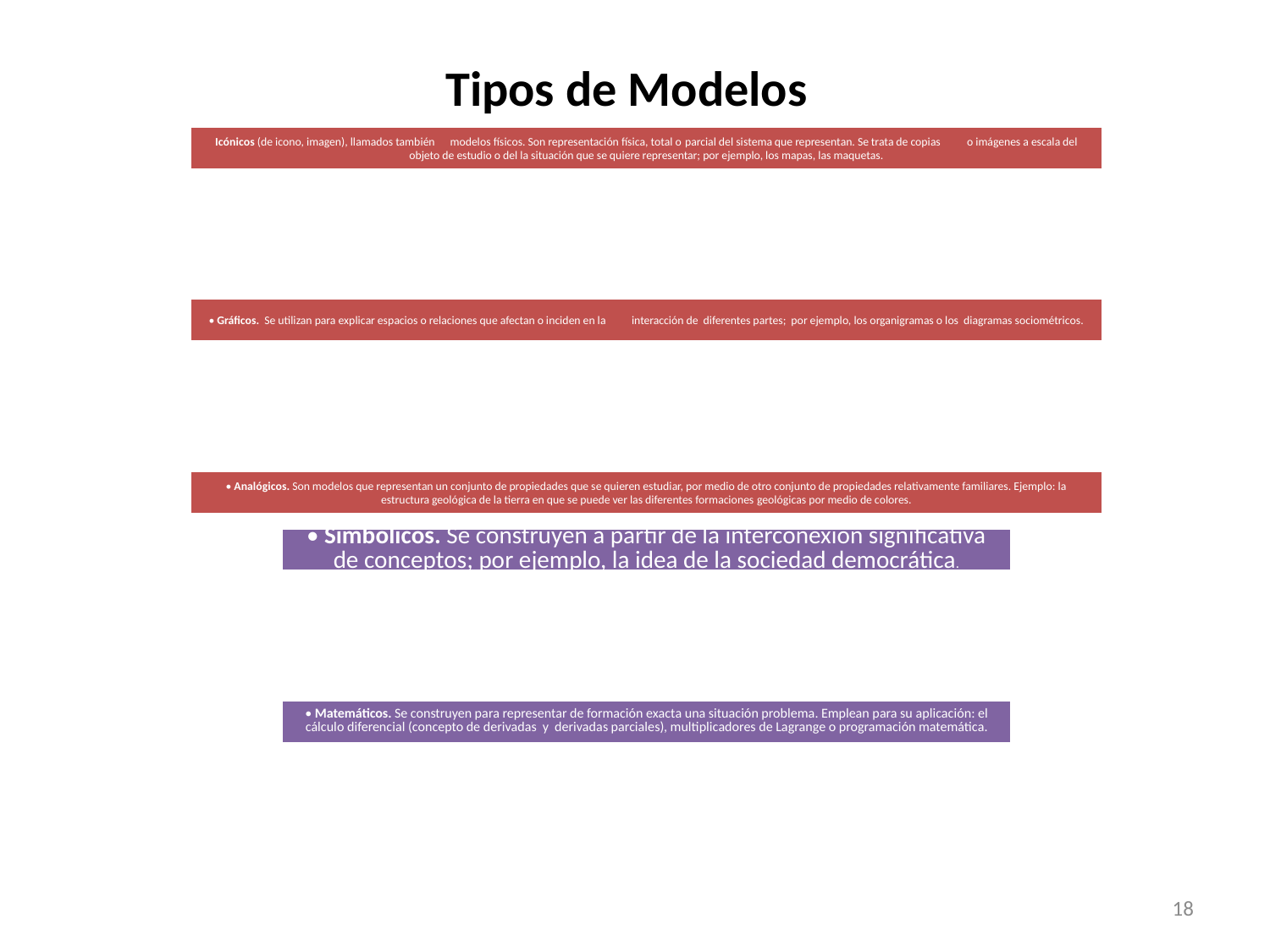

# Tipos de Modelos
• Analógicos. Son modelos que representan un conjunto de propiedades que se quieren estudiar, por medio de otro conjunto de propiedades relativamente familiares. Ejemplo: la estructura geológica de la tierra en que se puede ver las diferentes formaciones 	geológicas por medio de colores.
• Simbólicos. Se construyen a partir de la interconexión significativa de conceptos; por ejemplo, la idea de la sociedad democrática.
• Matemáticos. Se construyen para representar de formación exacta una situación problema. Emplean para su aplicación: el cálculo diferencial (concepto de derivadas  y  derivadas parciales), multiplicadores de Lagrange o programación matemática.
18